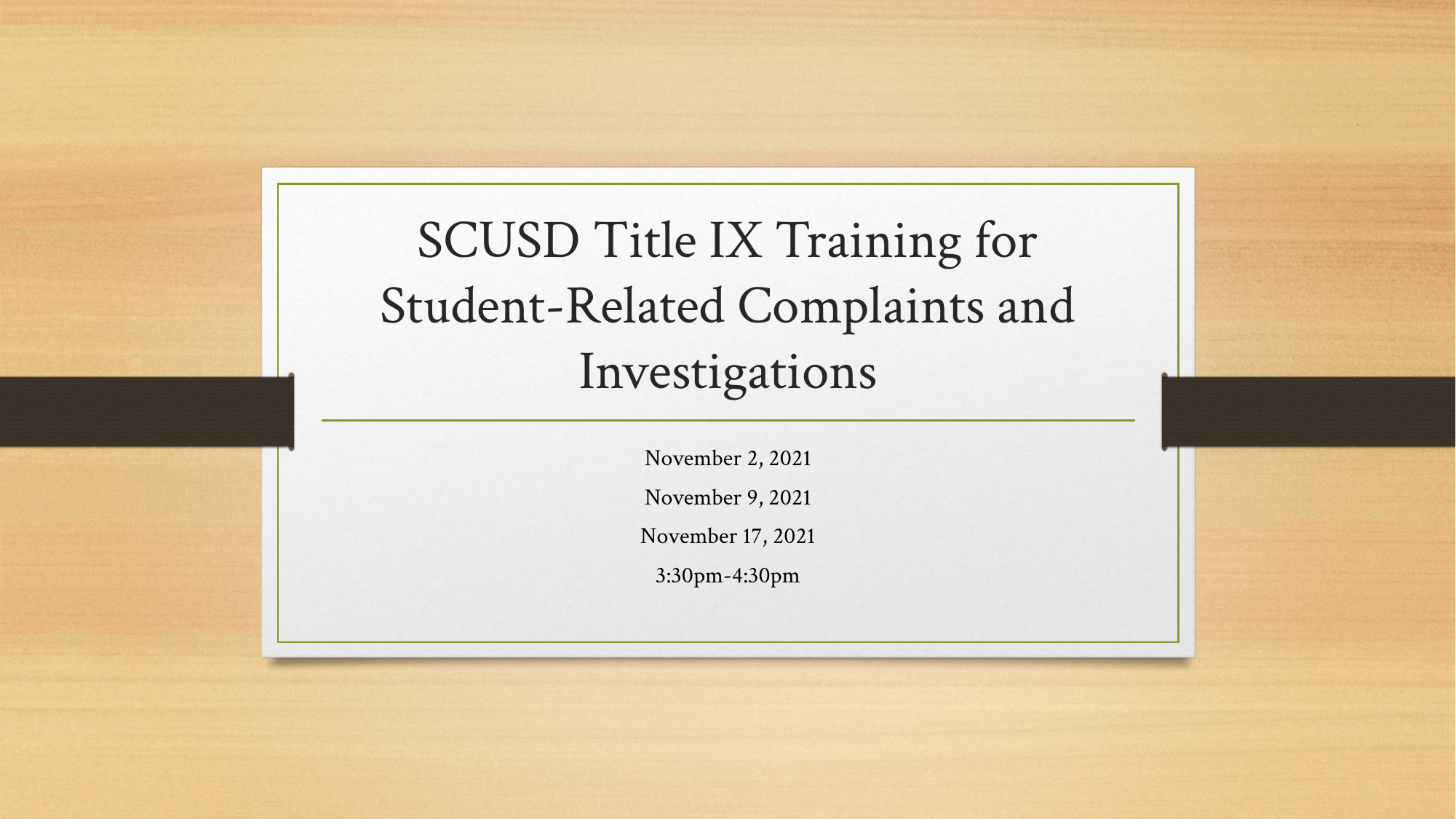

# SCUSD Title IX Training for Student-Related Complaints and Investigations
November 2, 2021
November 9, 2021
November 17, 2021
3:30pm-4:30pm